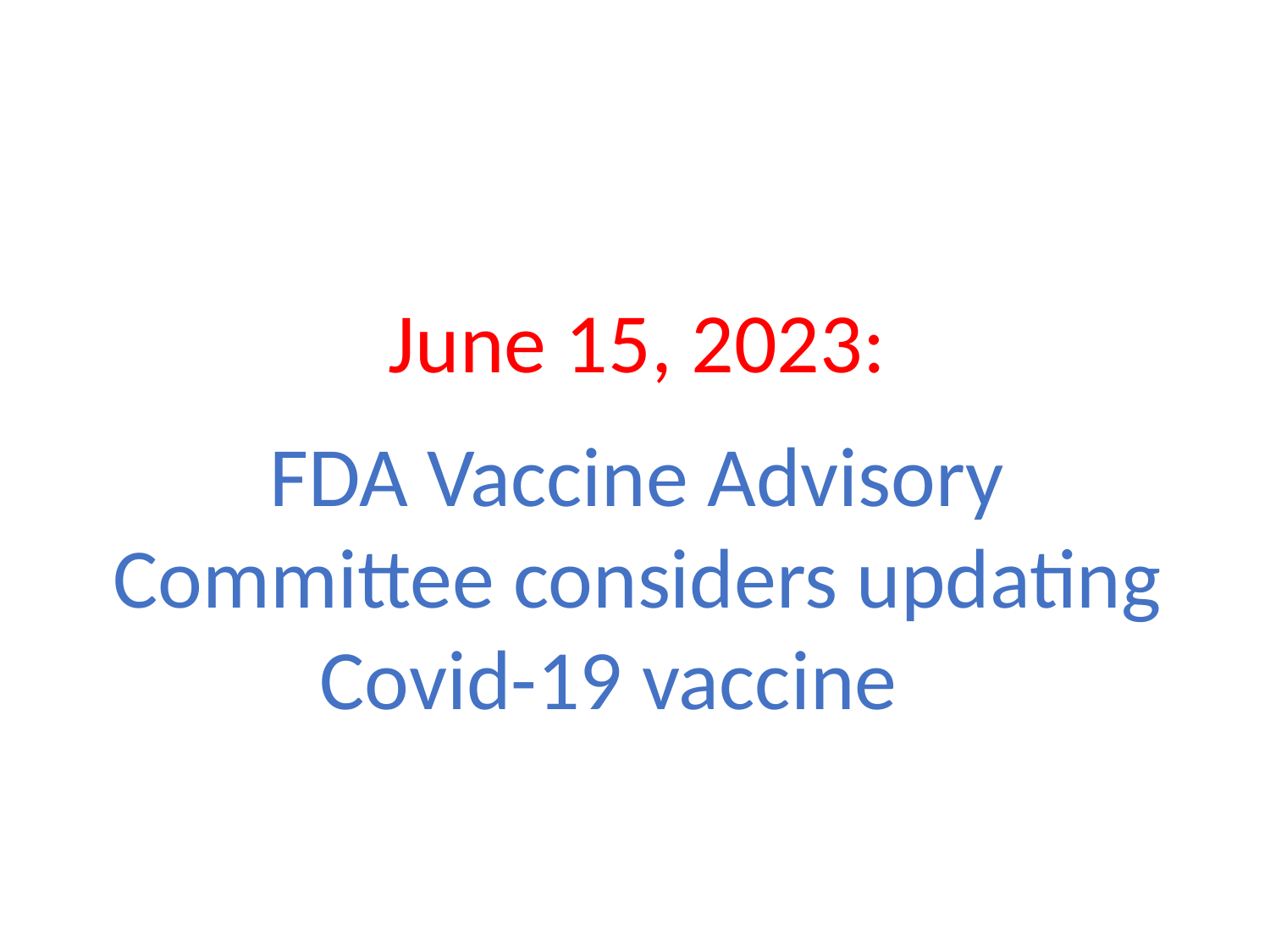

#

June 15, 2023:
FDA Vaccine Advisory Committee considers updating Covid-19 vaccine